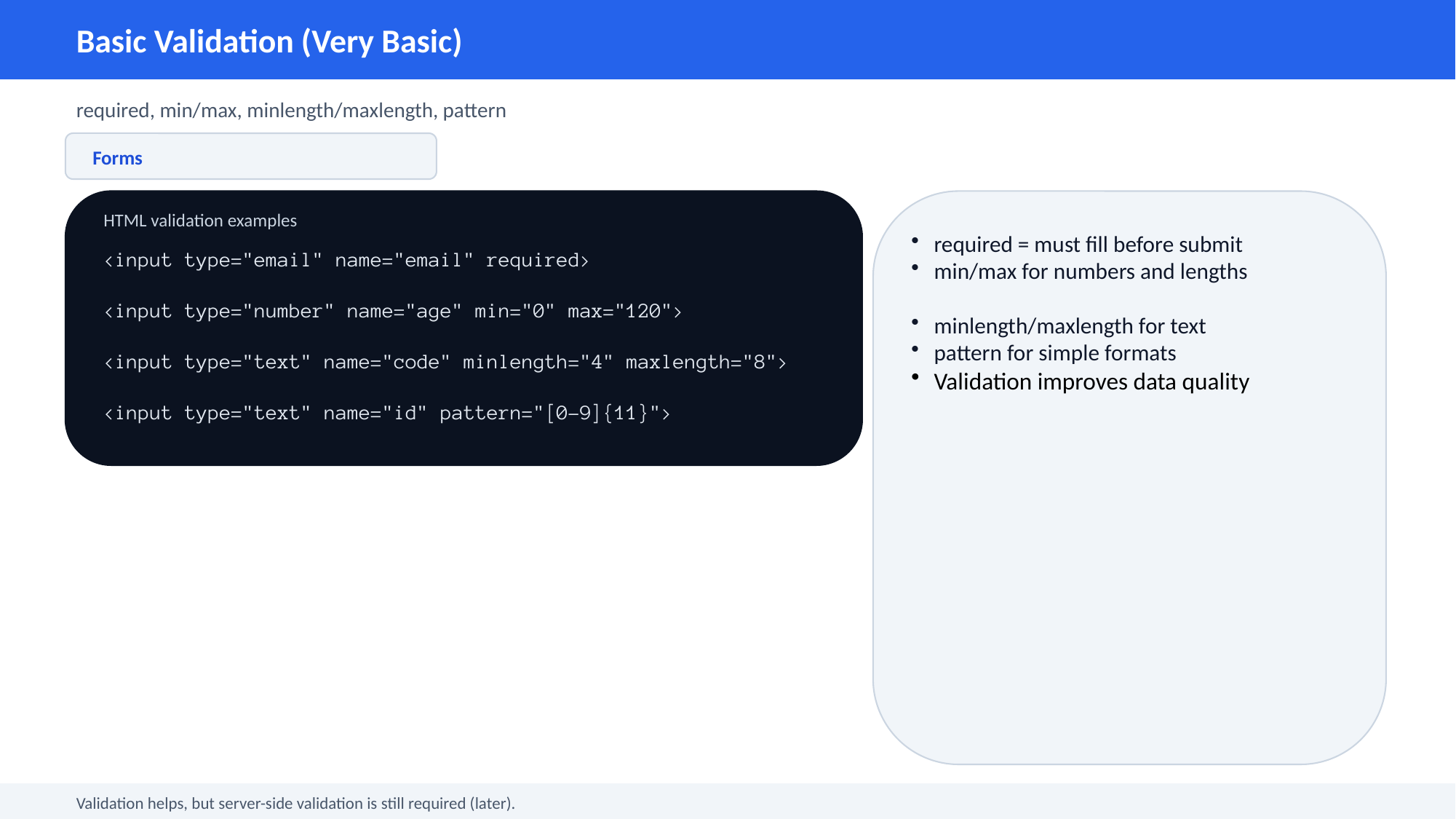

Basic Validation (Very Basic)
required, min/max, minlength/maxlength, pattern

Forms

HTML validation examples
required = must fill before submit
min/max for numbers and lengths

minlength/maxlength for text
pattern for simple formats
Validation improves data quality

<input type="email" name="email" required>

<input type="number" name="age" min="0" max="120">

<input type="text" name="code" minlength="4" maxlength="8">

<input type="text" name="id" pattern="[0-9]{11}">

Validation helps, but server-side validation is still required (later).